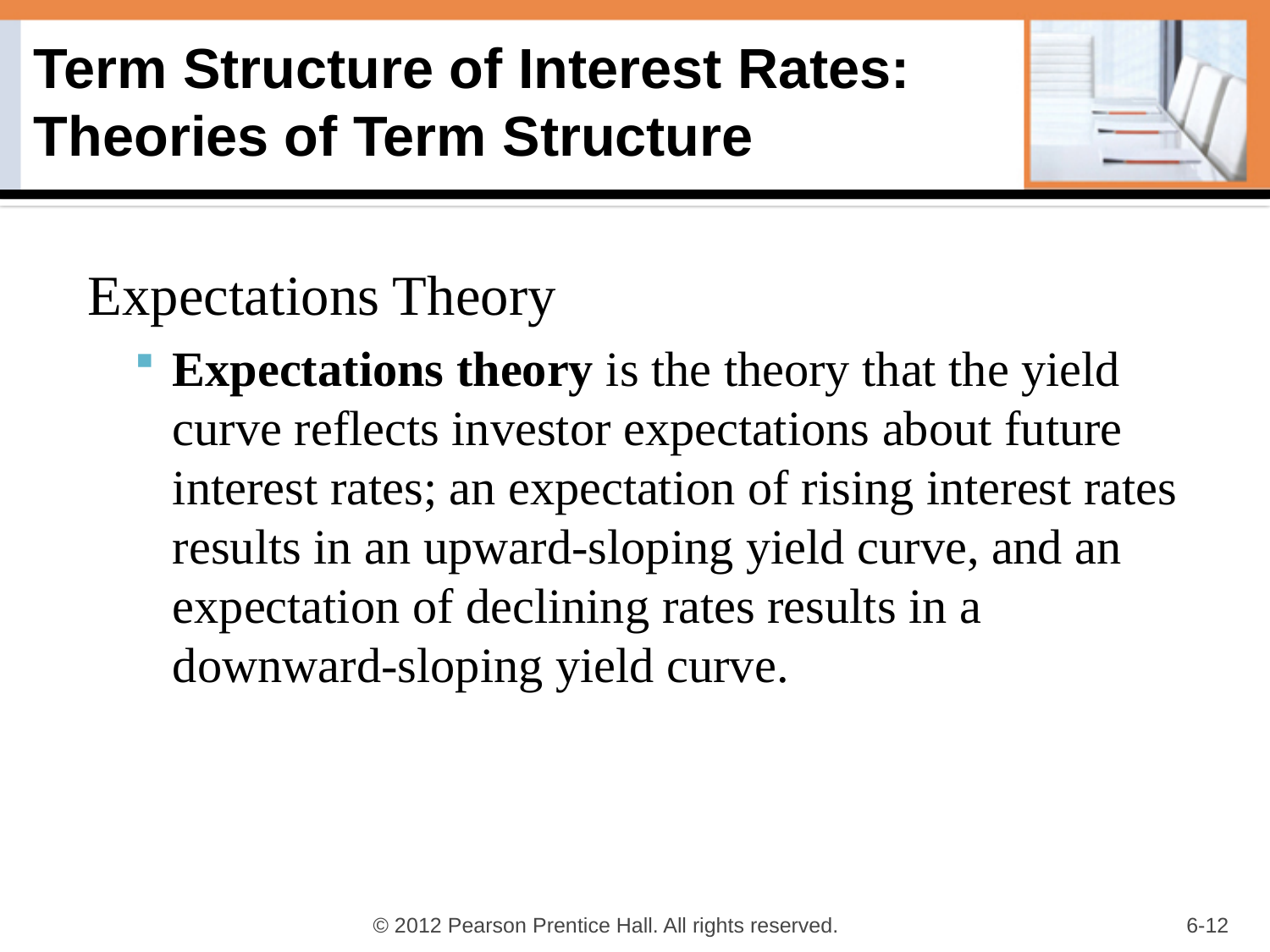

# Term Structure of Interest Rates: Theories of Term Structure
Expectations Theory
Expectations theory is the theory that the yield curve reflects investor expectations about future interest rates; an expectation of rising interest rates results in an upward-sloping yield curve, and an expectation of declining rates results in a downward-sloping yield curve.

© 2012 Pearson Prentice Hall. All rights reserved.
6-12